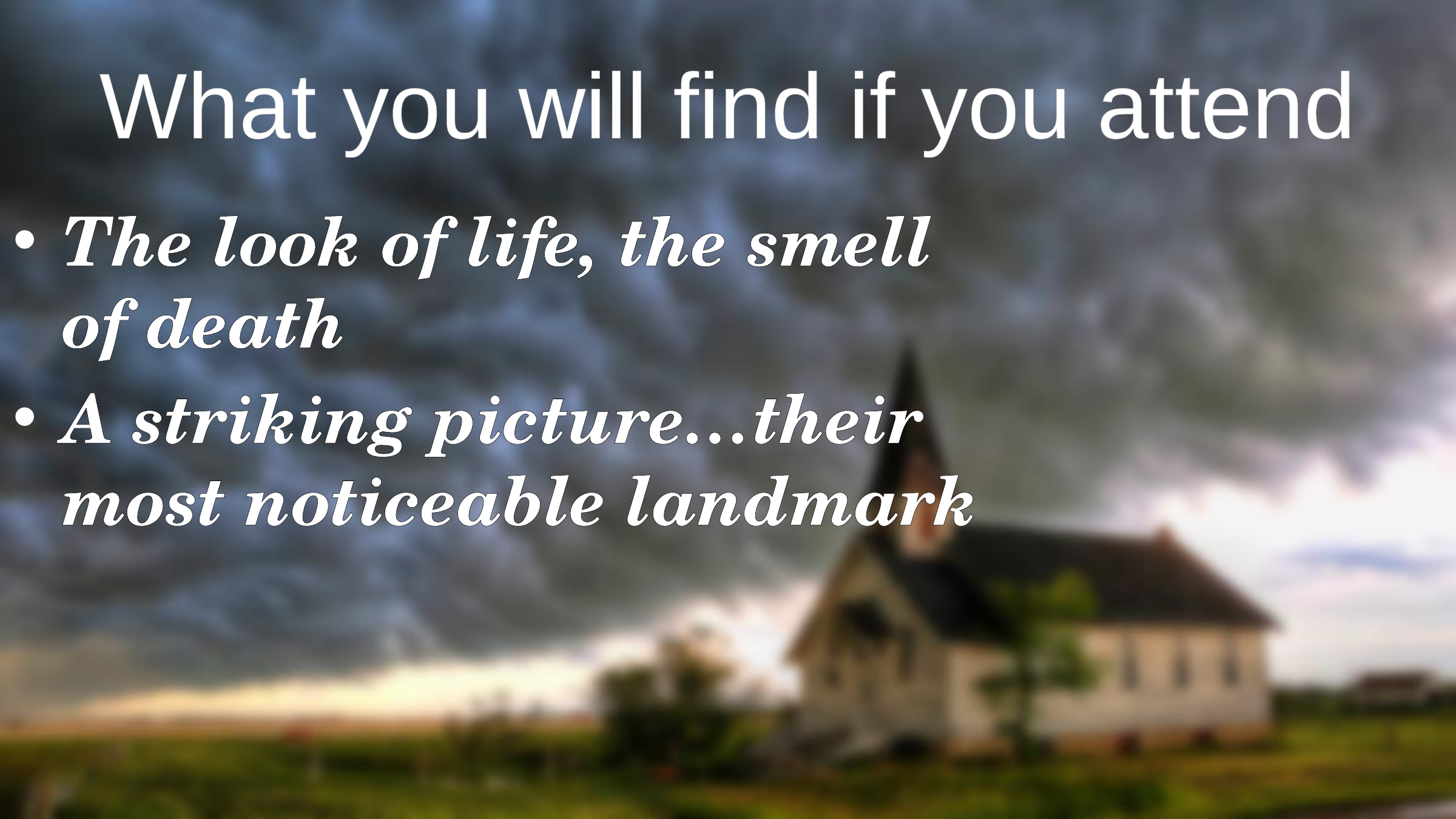

# What you will find if you attend
The look of life, the smell of death
A striking picture…their most noticeable landmark